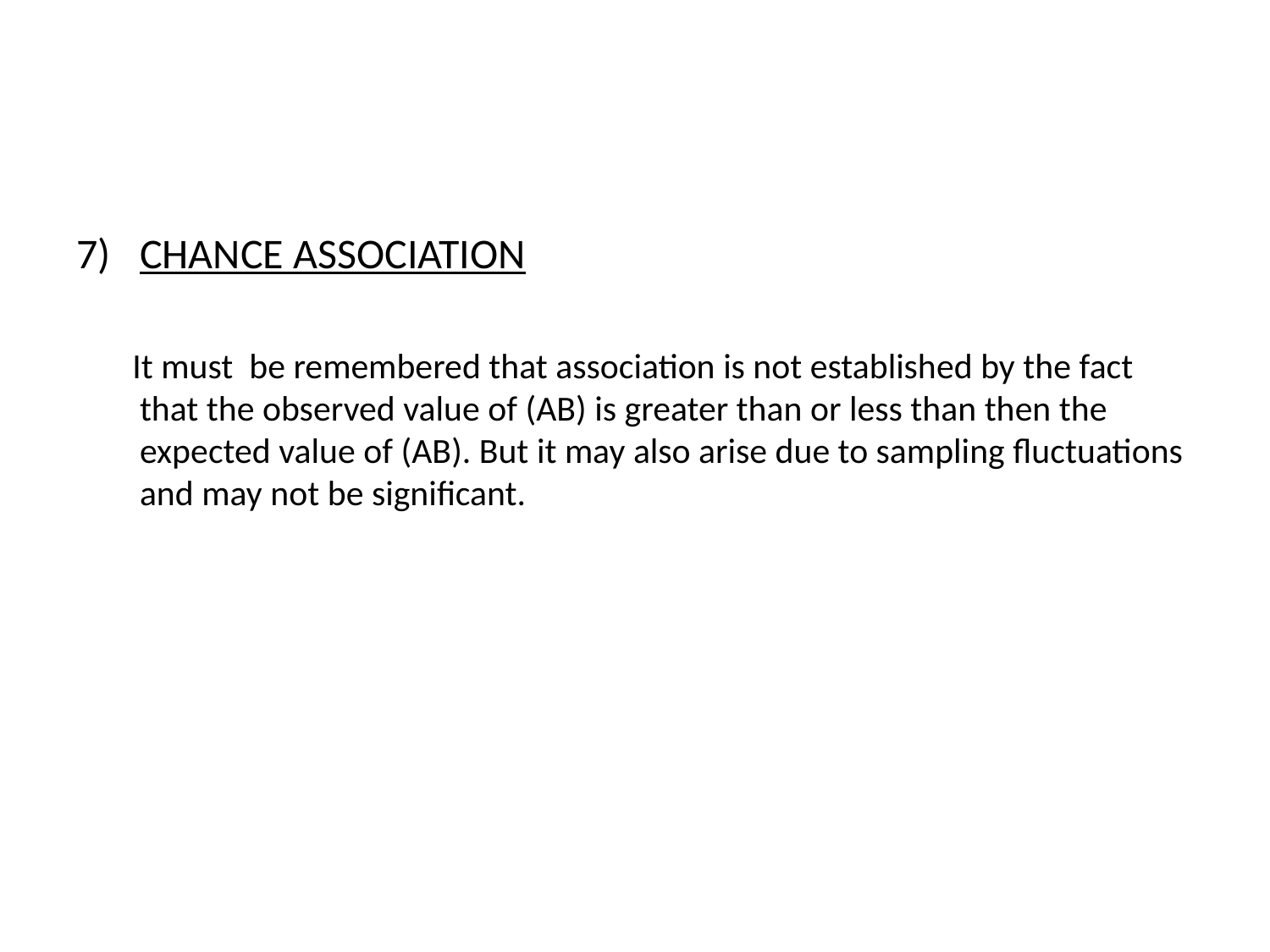

CHANCE ASSOCIATION

       It must  be remembered that association is not established by the fact that the observed value of (AB) is greater than or less than then the expected value of (AB). But it may also arise due to sampling fluctuations and may not be significant.